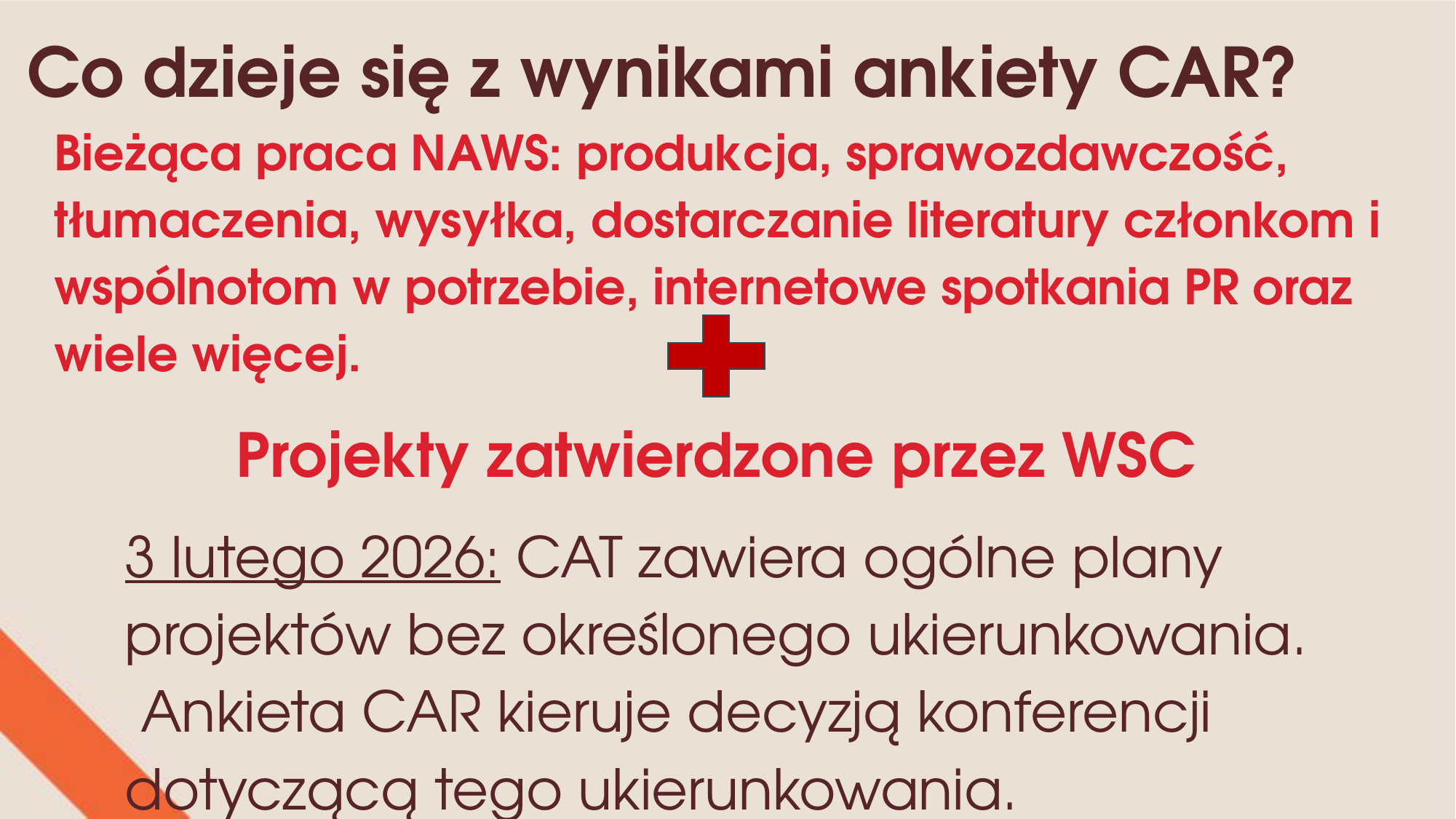

Co dzieje się z wynikami ankiety CAR?

Bieżąca praca NAWS: produkcja, sprawozdawczość, tłumaczenia, wysyłka, dostarczanie literatury członkom i wspólnotom w potrzebie, internetowe spotkania PR oraz wiele więcej.

Projekty zatwierdzone przez WSC
3 lutego 2026: CAT zawiera ogólne plany projektów bez określonego ukierunkowania.
 Ankieta CAR kieruje decyzją konferencji dotyczącą tego ukierunkowania.